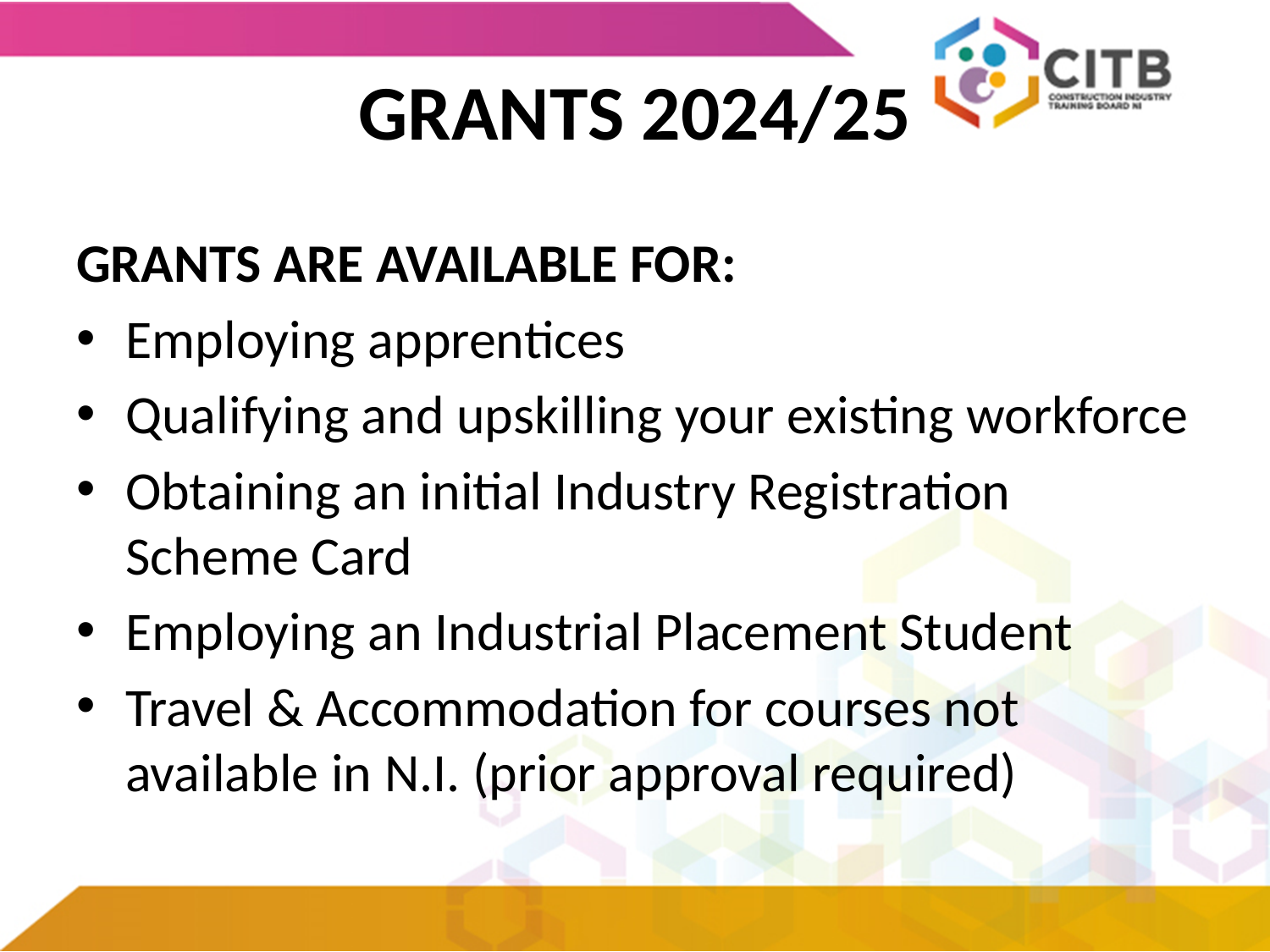

GRANTS 2024/25
GRANTS ARE AVAILABLE FOR:
Employing apprentices
Qualifying and upskilling your existing workforce
Obtaining an initial Industry Registration Scheme Card
Employing an Industrial Placement Student
Travel & Accommodation for courses not available in N.I. (prior approval required)